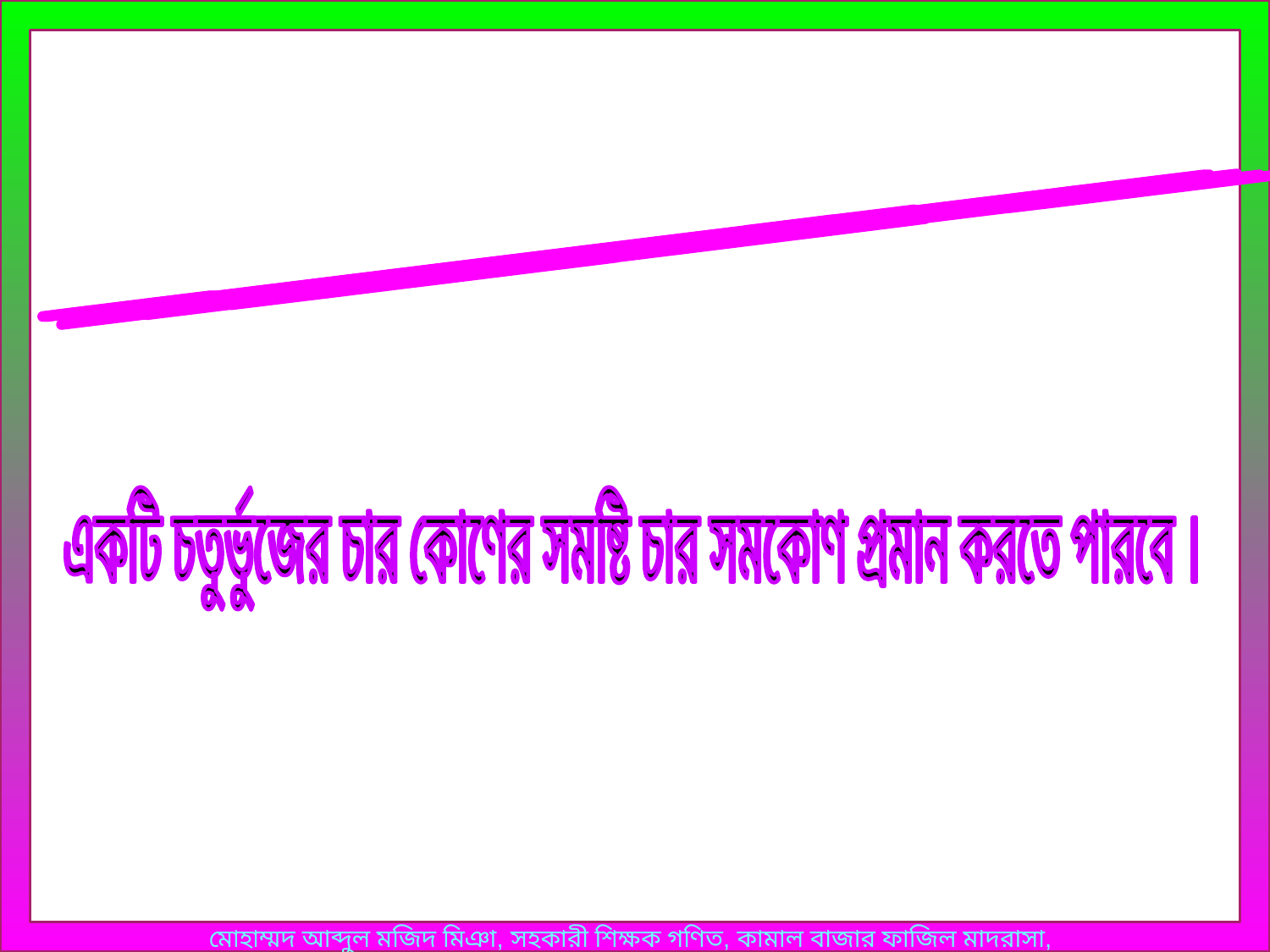

এই পাঠ শেষে শিক্ষার্থীরা…
 একটি চতুর্ভুজের চার কোণের সমষ্টি চার সমকোণ প্রমান করতে পারবে ।